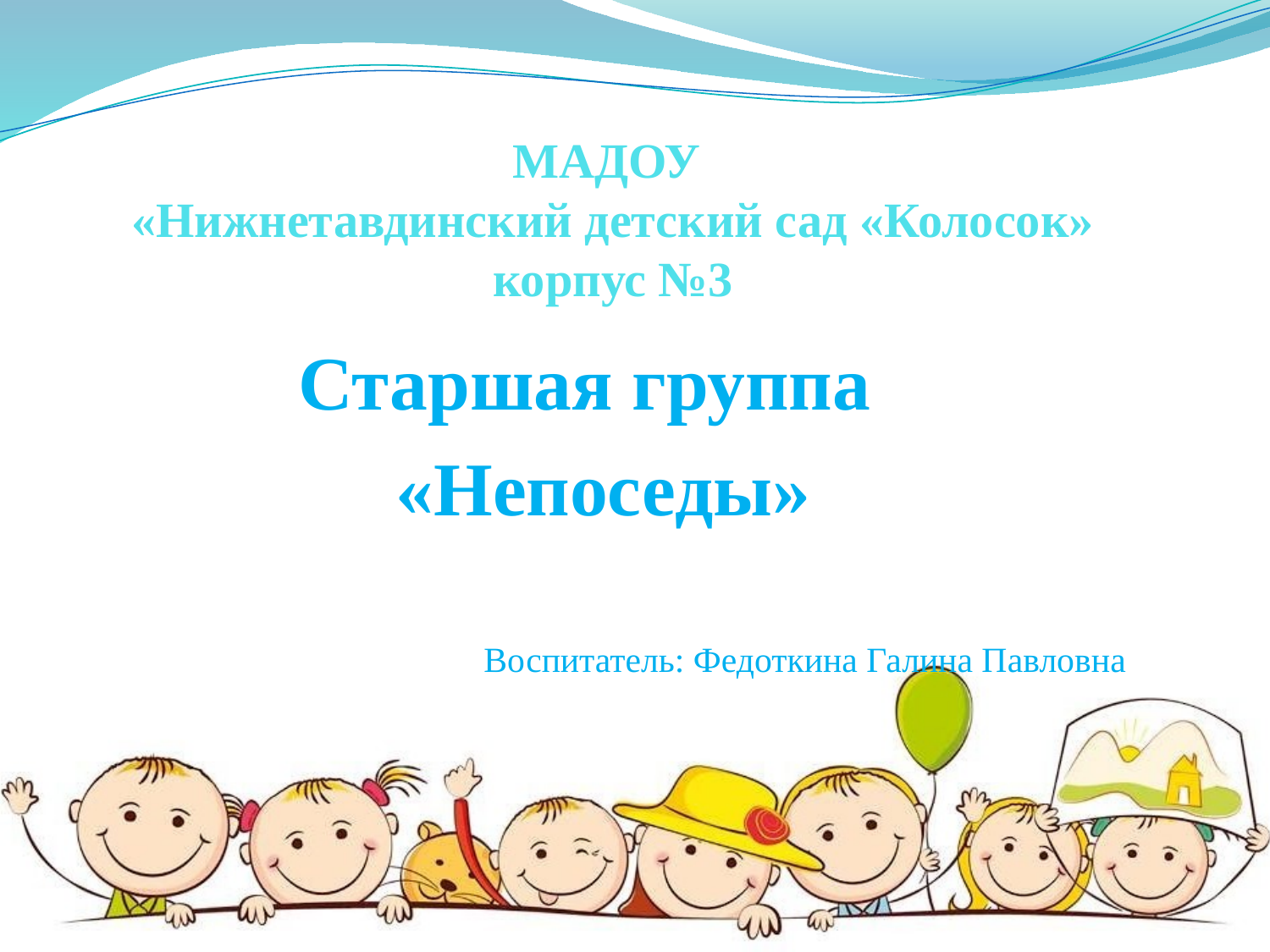

# МАДОУ «Нижнетавдинский детский сад «Колосок» корпус №3
Старшая группа
 «Непоседы»

Воспитатель: Федоткина Галина Павловна